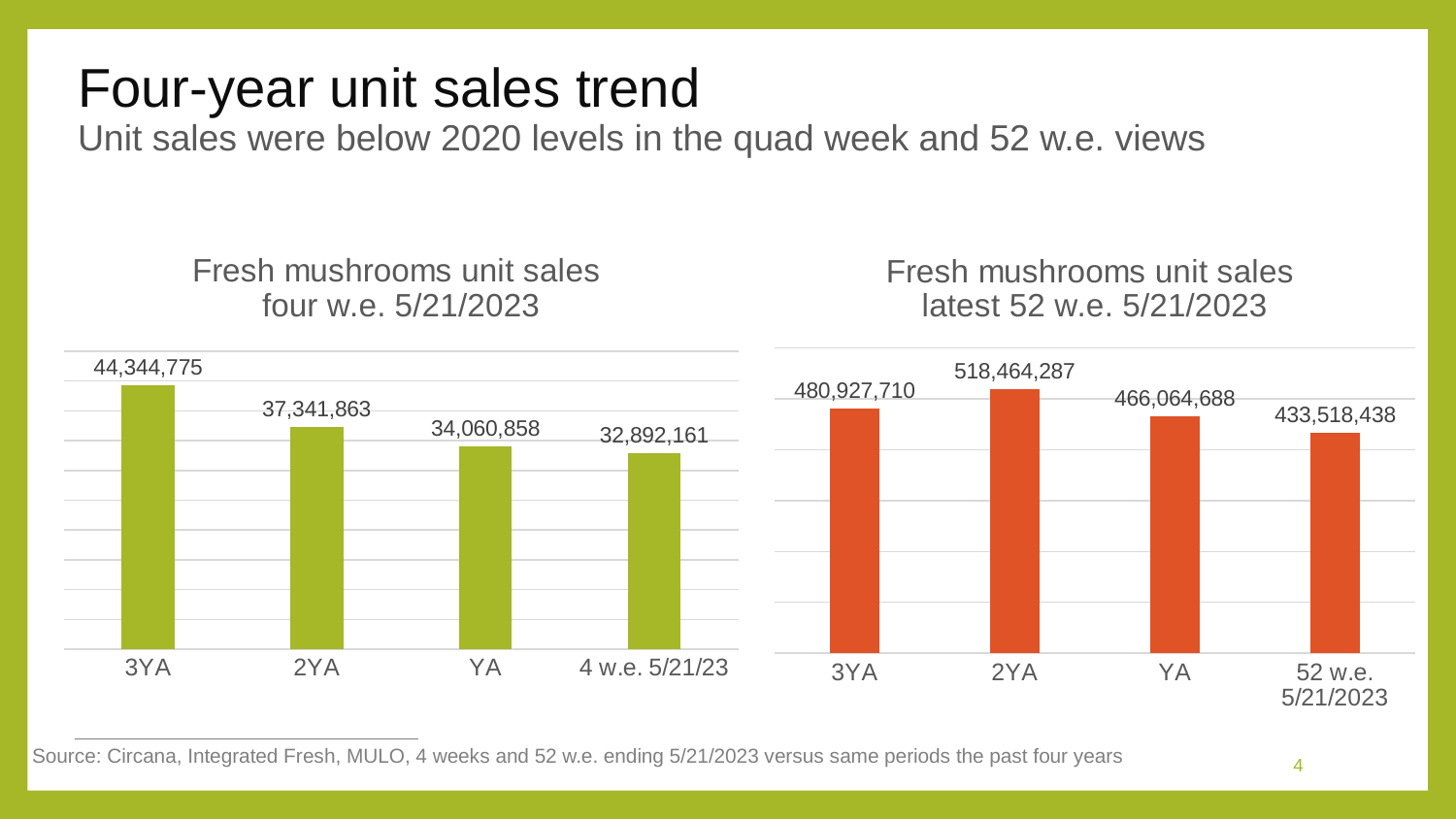

# Four-year unit sales trend Unit sales were below 2020 levels in the quad week and 52 w.e. views

### Chart: Fresh mushrooms unit sales latest 52 w.e. 5/21/2023

| Category | Four weeks ending 2/20/2022 |
|---|---|
| 3YA | 480927709.93613917 |
| 2YA | 518464286.94173926 |
| YA | 466064688.06232905 |
| 52 w.e. 5/21/2023 | 433518437.97870606 |

### Chart: Fresh mushrooms unit sales four w.e. 5/21/2023

| Category | Four weeks ending 2/20/2022 |
|---|---|
| 3YA | 44344774.926568836 |
| 2YA | 37341863.07180783 |
| YA | 34060858.446578 |
| 4 w.e. 5/21/23 | 32892161.127360318 |
Source: Circana, Integrated Fresh, MULO, 4 weeks and 52 w.e. ending 5/21/2023 versus same periods the past four years
4